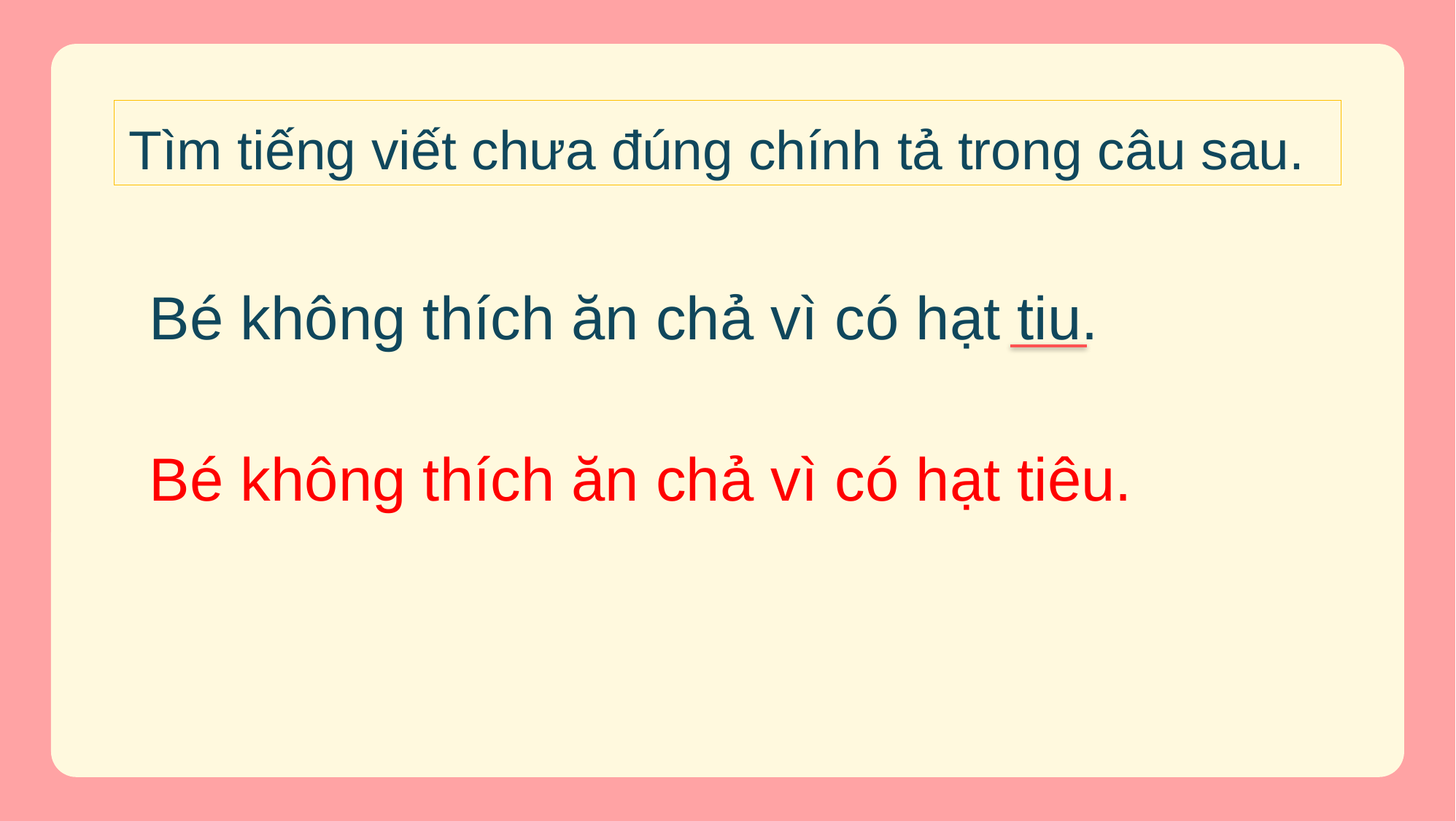

# Tìm tiếng viết chưa đúng chính tả trong câu sau.
Bé không thích ăn chả vì có hạt tiu.
Bé không thích ăn chả vì có hạt tiêu.